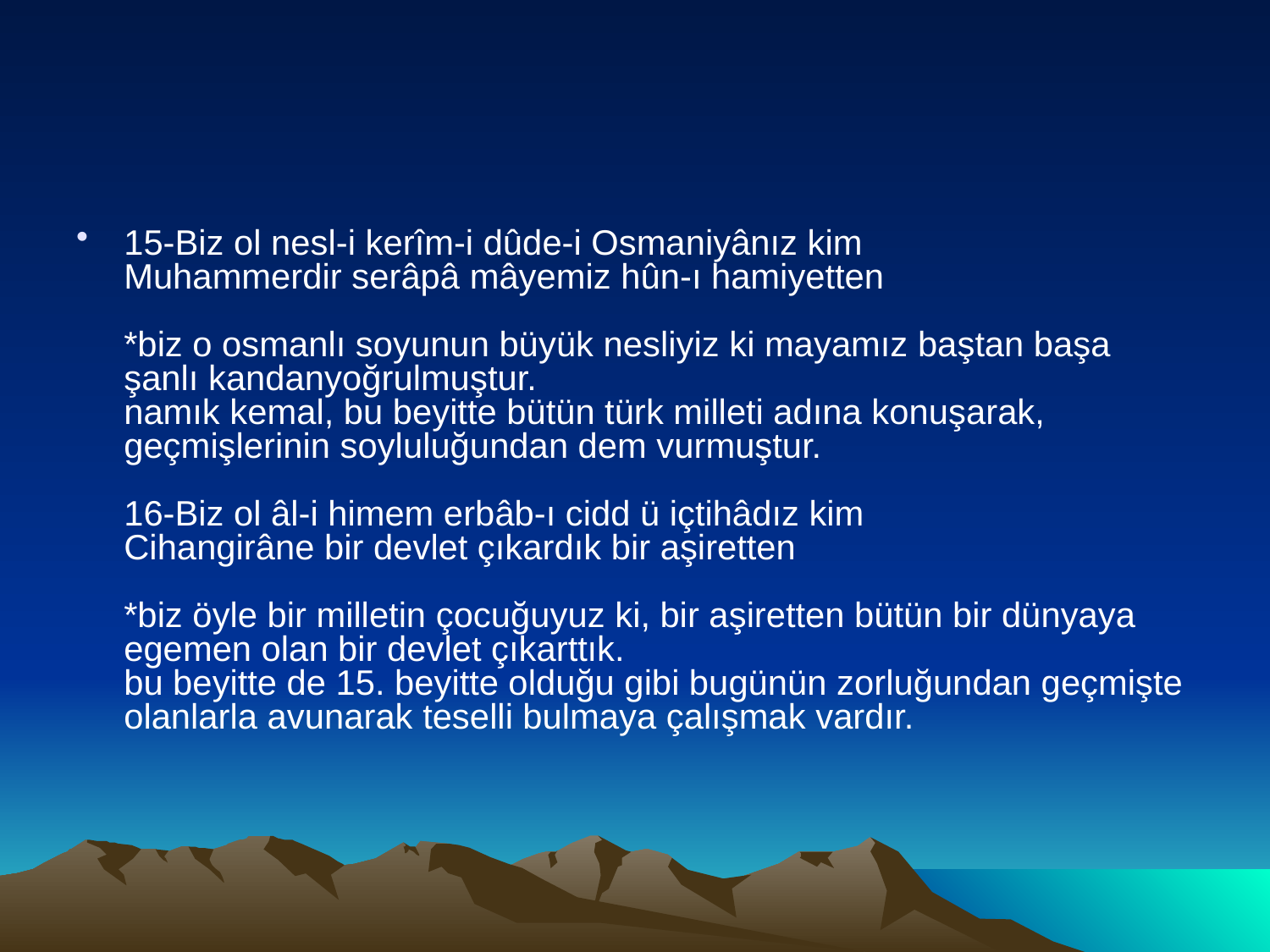

#
15-Biz ol nesl-i kerîm-i dûde-i Osmaniyânız kim
Muhammerdir serâpâ mâyemiz hûn-ı hamiyetten
*biz o osmanlı soyunun büyük nesliyiz ki mayamız baştan başa şanlı kandanyoğrulmuştur.
namık kemal, bu beyitte bütün türk milleti adına konuşarak, geçmişlerinin soyluluğundan dem vurmuştur.
16-Biz ol âl-i himem erbâb-ı cidd ü içtihâdız kim
Cihangirâne bir devlet çıkardık bir aşiretten
*biz öyle bir milletin çocuğuyuz ki, bir aşiretten bütün bir dünyaya egemen olan bir devlet çıkarttık.
bu beyitte de 15. beyitte olduğu gibi bugünün zorluğundan geçmişte olanlarla avunarak teselli bulmaya çalışmak vardır.